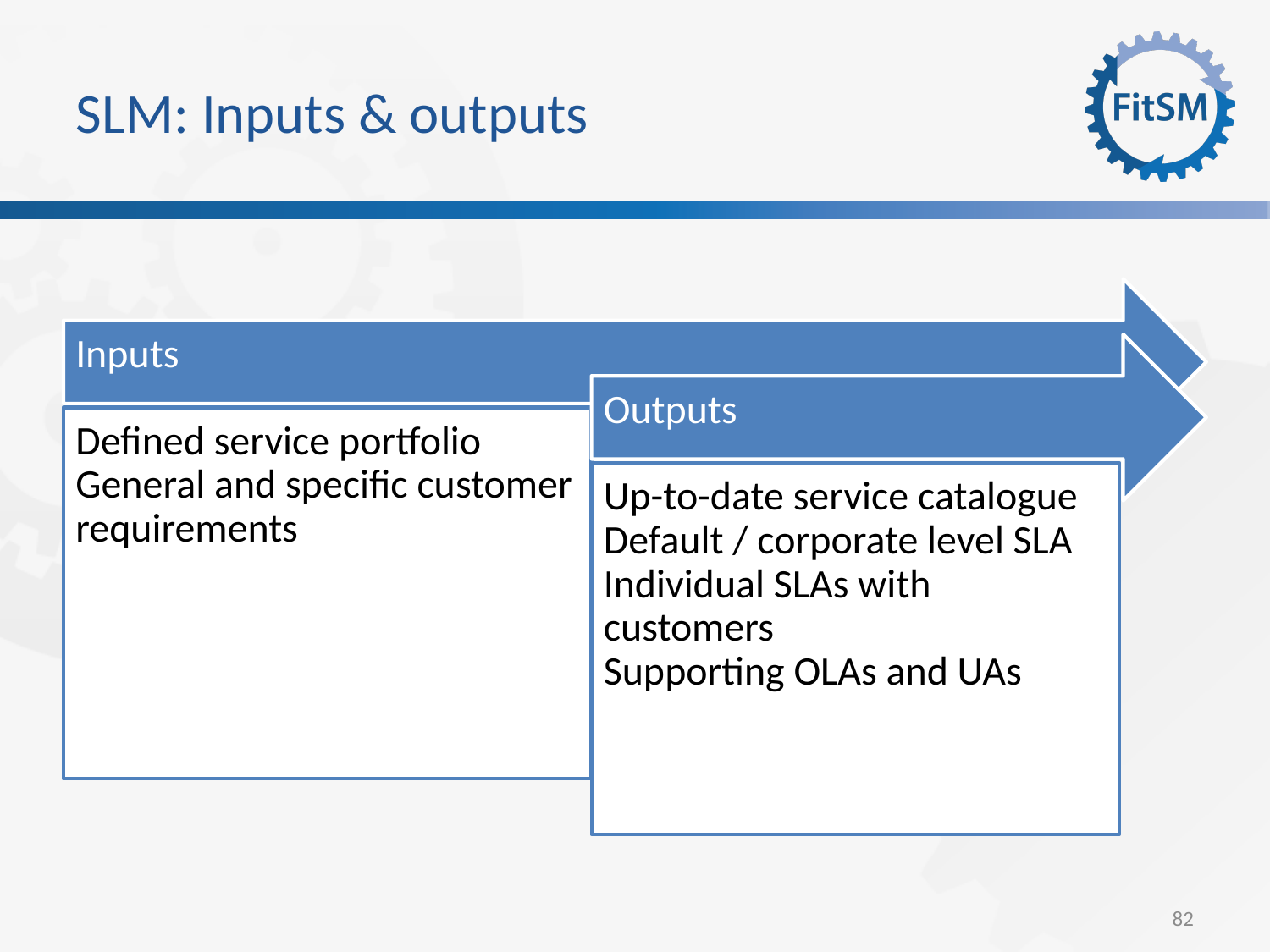

SLM: Inputs & outputs
Inputs
Outputs
Defined service portfolio
General and specific customer requirements
Up-to-date service catalogue
Default / corporate level SLA
Individual SLAs with customers
Supporting OLAs and UAs
82